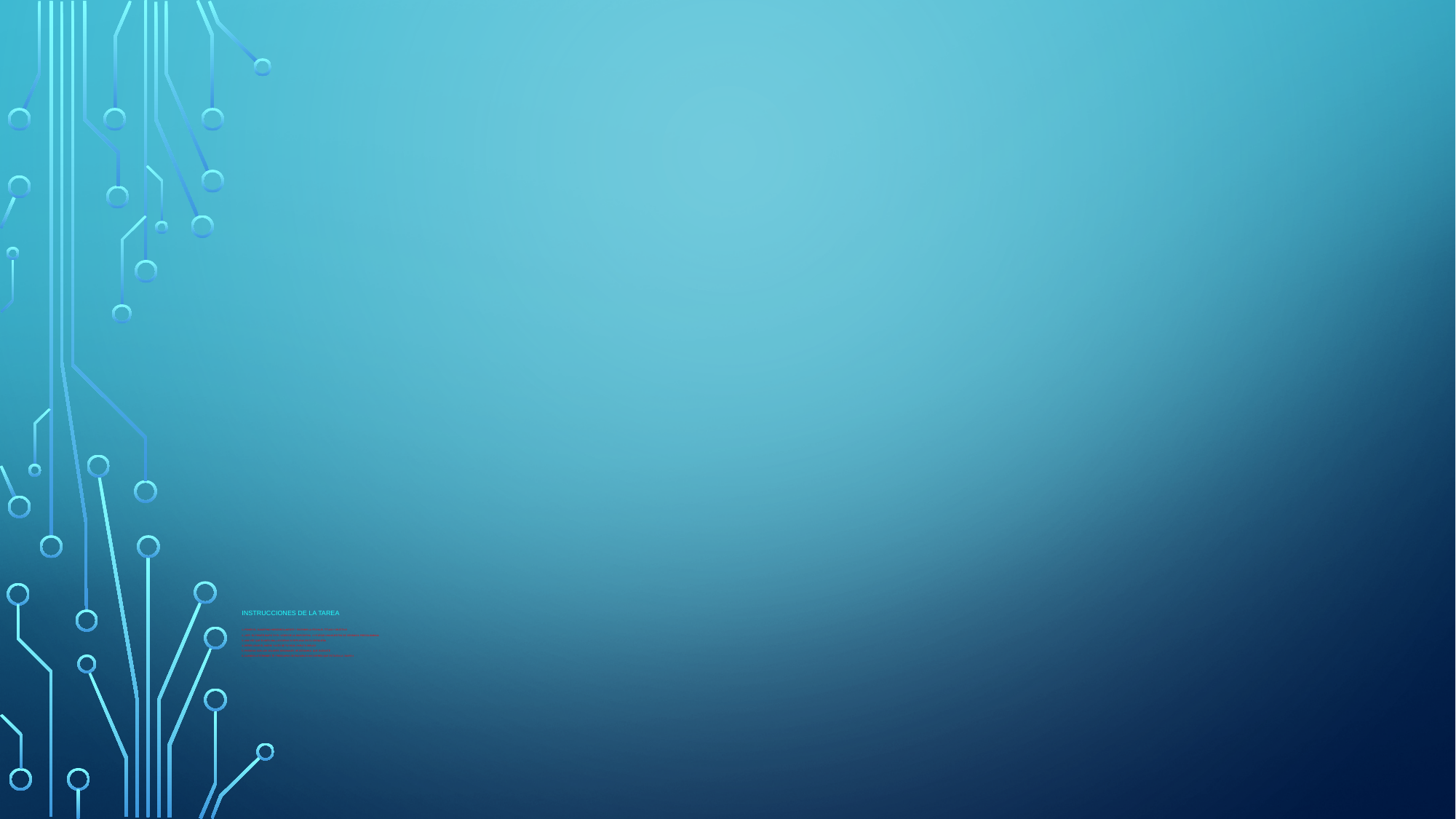

# instrucciones de la tarea 1.-Poner el cuaderno horizontalmente y escribir la fecha,el título y objetivo 2-.-Ver  el power diapo 3 y el video de la diapositiva  4 y elegir una muestra se cerámica precolombina 3.-Una vez que eliges una ,lo copias o replicas en tu croquera 4.-Debes usar el ancho y alto de tu hoja ,para tu dibujo 5.-Pintarlo con los colores originales de cerámica  que elegiste 6.-Cuando lo termines te preocupas de enviarlo a mi correo que está en la ´diapo 1